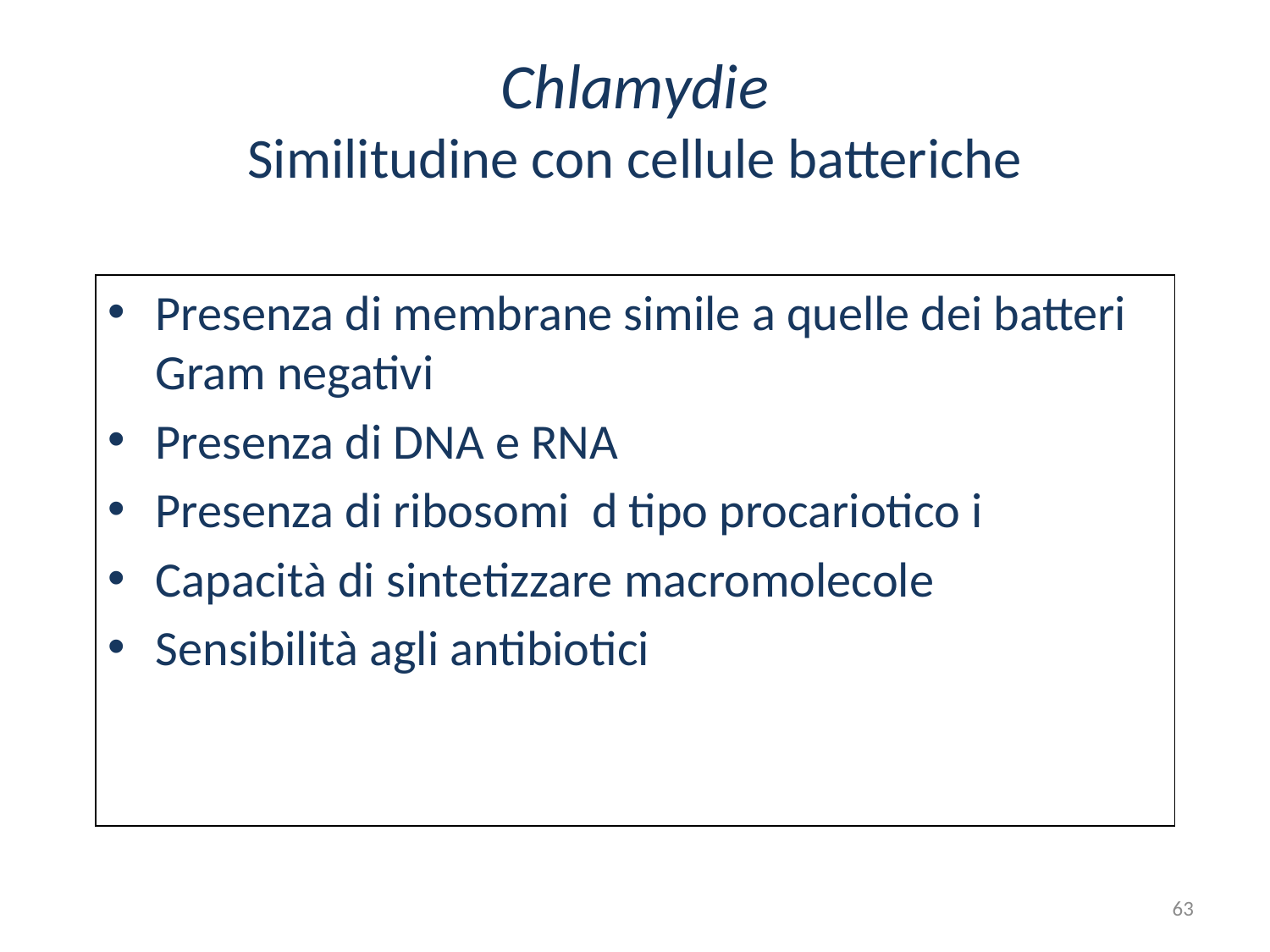

# Chlamydie Similitudine con cellule batteriche
Presenza di membrane simile a quelle dei batteri Gram negativi
Presenza di DNA e RNA
Presenza di ribosomi  d tipo procariotico i
Capacità di sintetizzare macromolecole
Sensibilità agli antibiotici

63